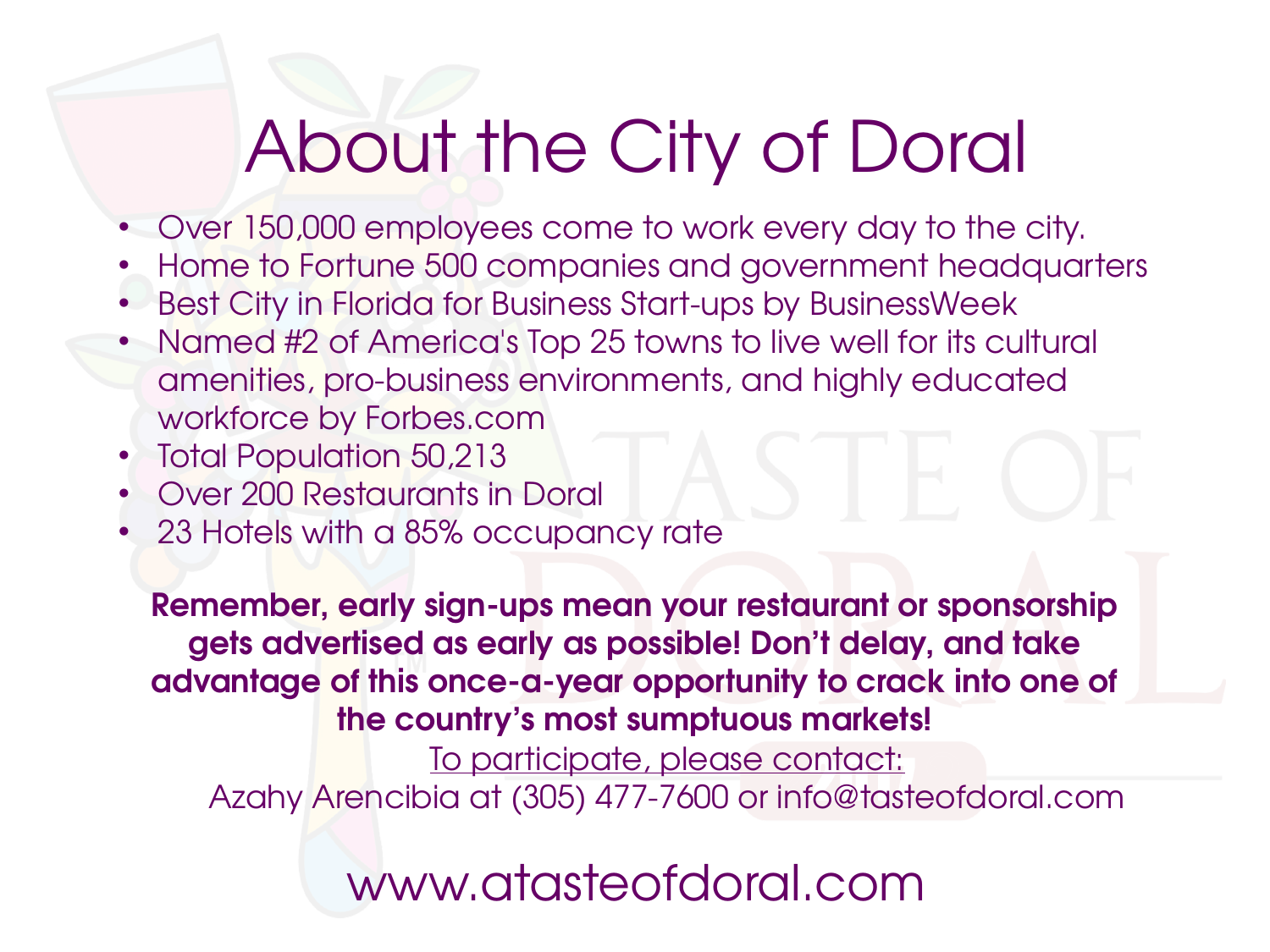

About the City of Doral
Over 150,000 employees come to work every day to the city.
Home to Fortune 500 companies and government headquarters
Best City in Florida for Business Start-ups by BusinessWeek
Named #2 of America's Top 25 towns to live well for its cultural amenities, pro-business environments, and highly educated workforce by Forbes.com
Total Population 50,213
Over 200 Restaurants in Doral
23 Hotels with a 85% occupancy rate
Remember, early sign-ups mean your restaurant or sponsorship gets advertised as early as possible! Don’t delay, and take advantage of this once-a-year opportunity to crack into one of the country’s most sumptuous markets!
To participate, please contact:
Azahy Arencibia at (305) 477-7600 or info@tasteofdoral.com
www.atasteofdoral.com